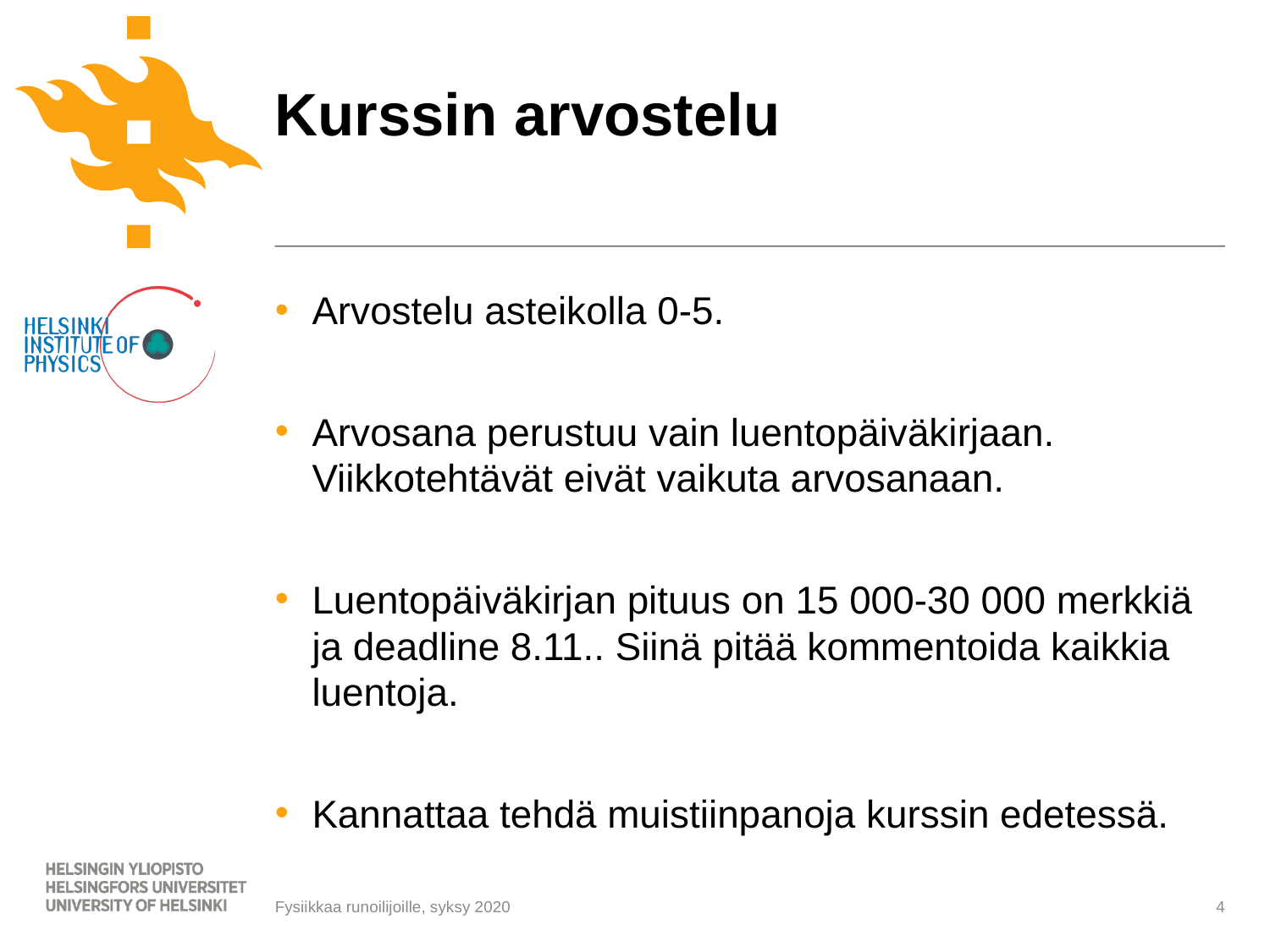

# Kurssin arvostelu
Arvostelu asteikolla 0-5.

Arvosana perustuu vain luentopäiväkirjaan. Viikkotehtävät eivät vaikuta arvosanaan.

Luentopäiväkirjan pituus on 15 000-30 000 merkkiä ja deadline 8.11.. Siinä pitää kommentoida kaikkia luentoja.

Kannattaa tehdä muistiinpanoja kurssin edetessä.
Fysiikkaa runoilijoille, syksy 2020
4